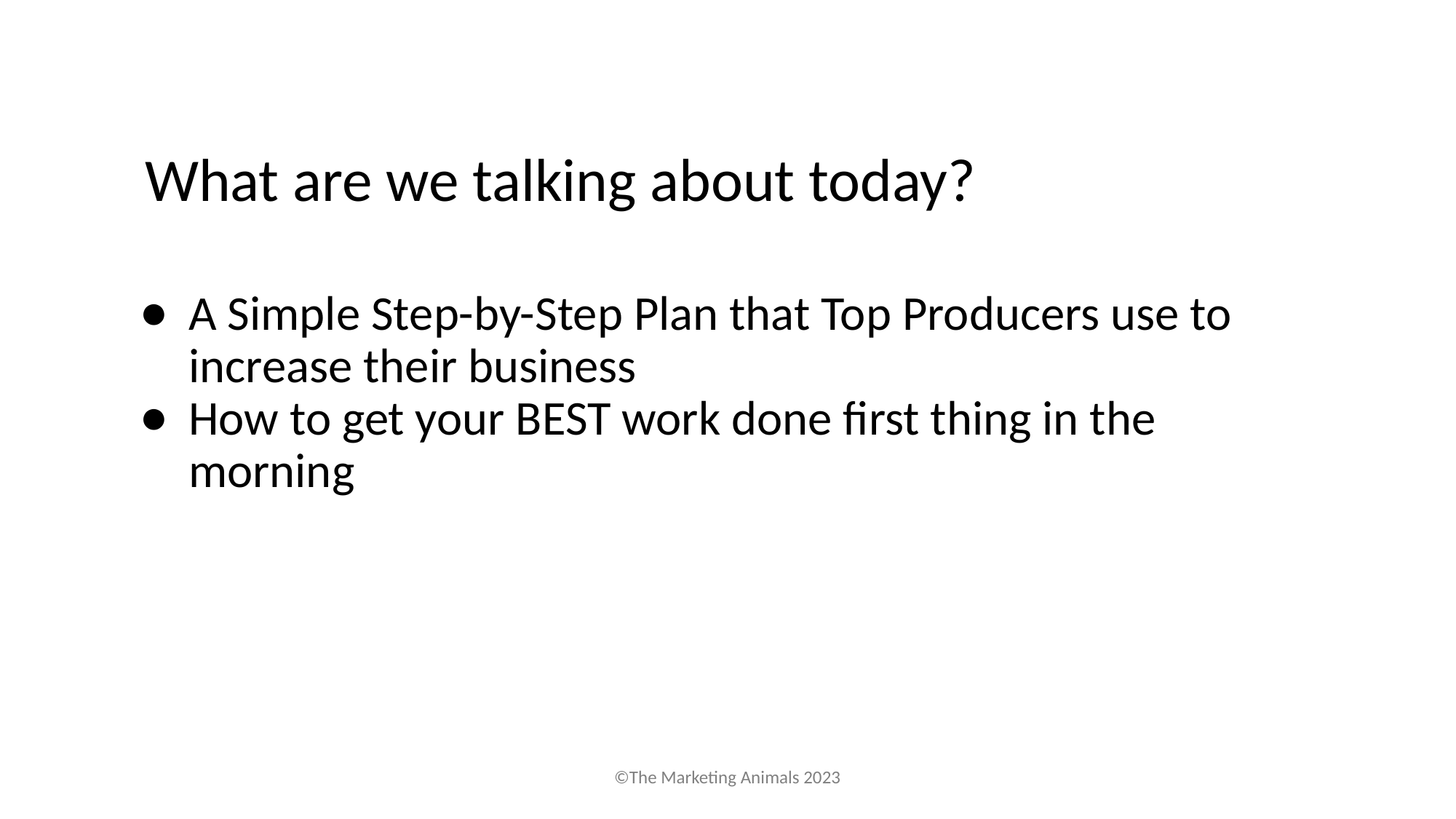

# What are we talking about today?
A Simple Step-by-Step Plan that Top Producers use to increase their business
How to get your BEST work done first thing in the morning
©The Marketing Animals 2023